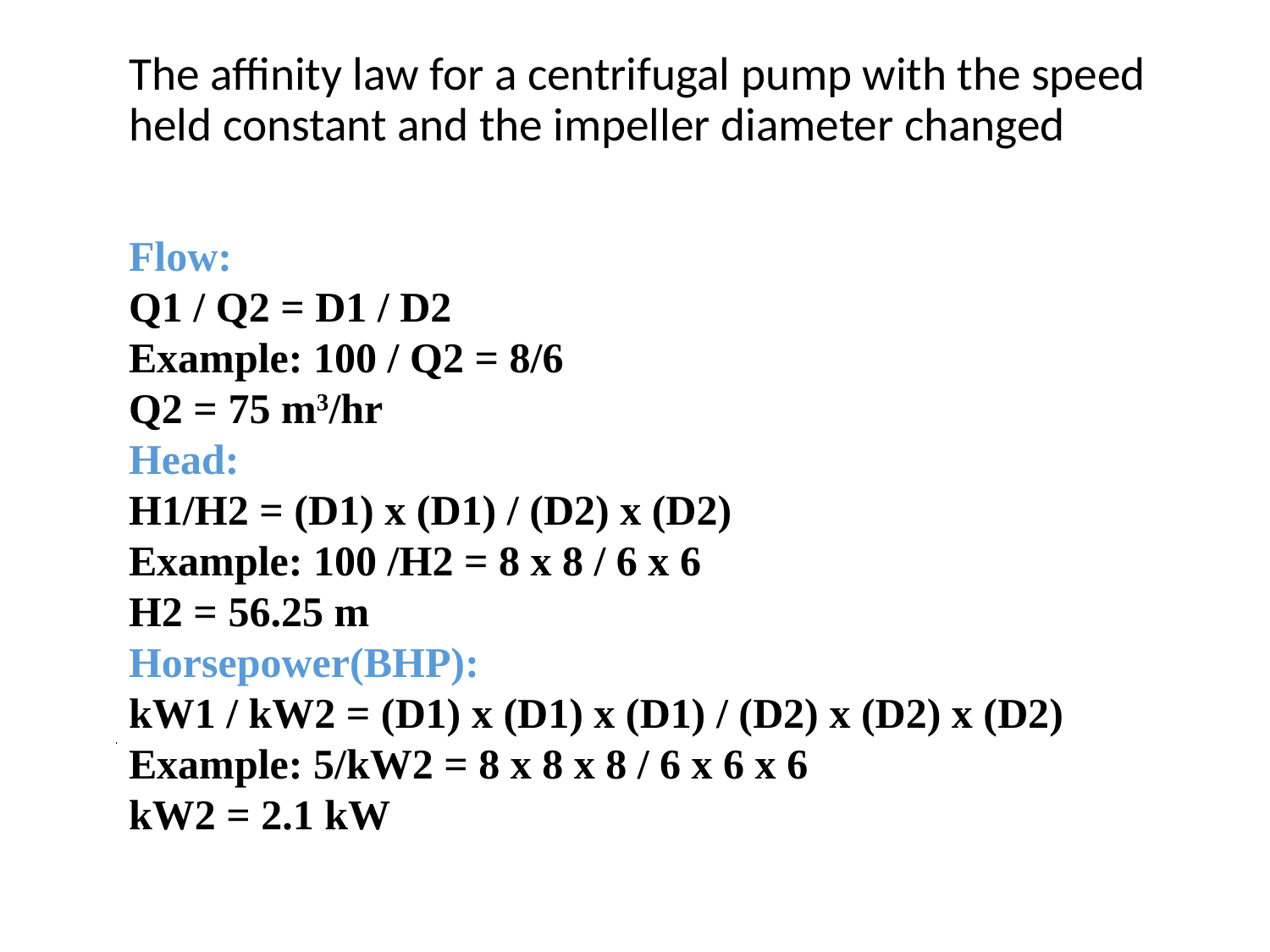

The affinity law for a centrifugal pump with the speed held constant and the impeller diameter changed
Flow:
Q1 / Q2 = D1 / D2
Example: 100 / Q2 = 8/6
Q2 = 75 m3/hr
Head:
H1/H2 = (D1) x (D1) / (D2) x (D2)
Example: 100 /H2 = 8 x 8 / 6 x 6
H2 = 56.25 m
Horsepower(BHP):
kW1 / kW2 = (D1) x (D1) x (D1) / (D2) x (D2) x (D2)
Example: 5/kW2 = 8 x 8 x 8 / 6 x 6 x 6
kW2 = 2.1 kW